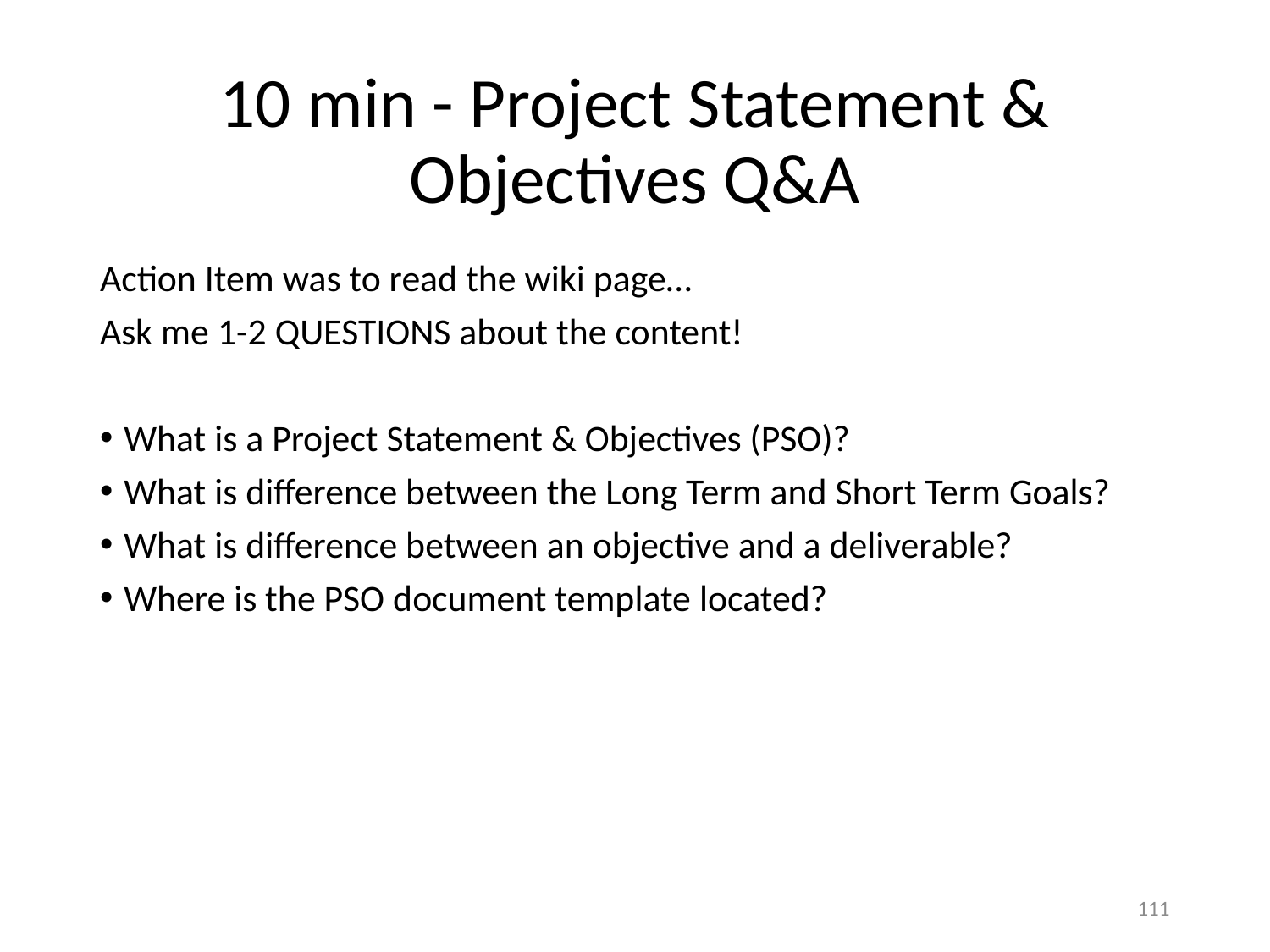

# 10 min - Project Statement & Objectives Q&A
Action Item was to read the wiki page…
Ask me 1-2 QUESTIONS about the content!

What is a Project Statement & Objectives (PSO)?
What is difference between the Long Term and Short Term Goals?
What is difference between an objective and a deliverable?
Where is the PSO document template located?
111